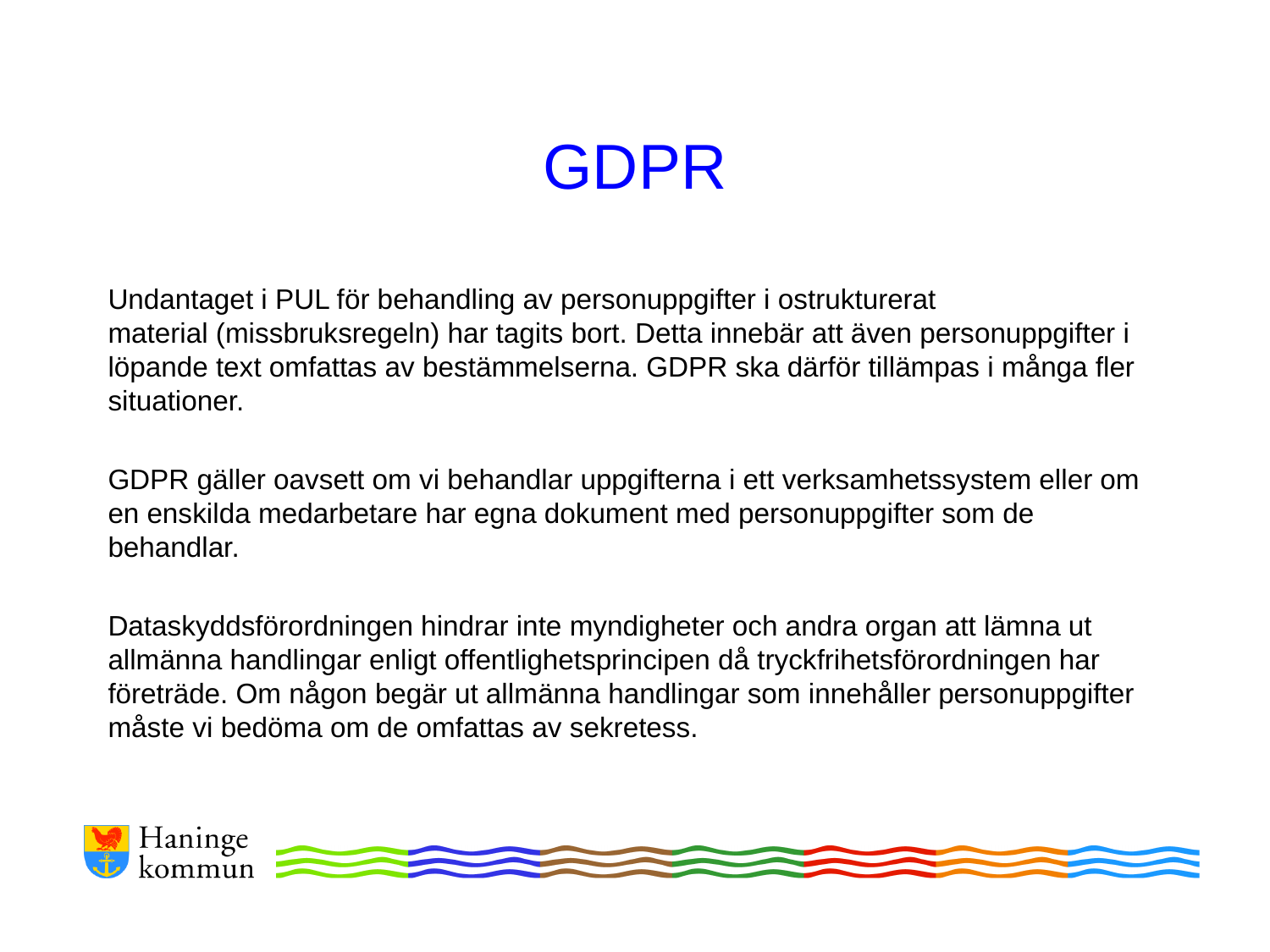

# GDPR
Undantaget i PUL för behandling av personuppgifter i ostrukturerat material (missbruksregeln) har tagits bort. Detta innebär att även personuppgifter i löpande text omfattas av bestämmelserna. GDPR ska därför tillämpas i många fler situationer.

GDPR gäller oavsett om vi behandlar uppgifterna i ett verksamhetssystem eller om en enskilda medarbetare har egna dokument med personuppgifter som de behandlar.

Dataskyddsförordningen hindrar inte myndigheter och andra organ att lämna ut allmänna handlingar enligt offentlighetsprincipen då tryckfrihetsförordningen har företräde. Om någon begär ut allmänna handlingar som innehåller personuppgifter måste vi bedöma om de omfattas av sekretess.